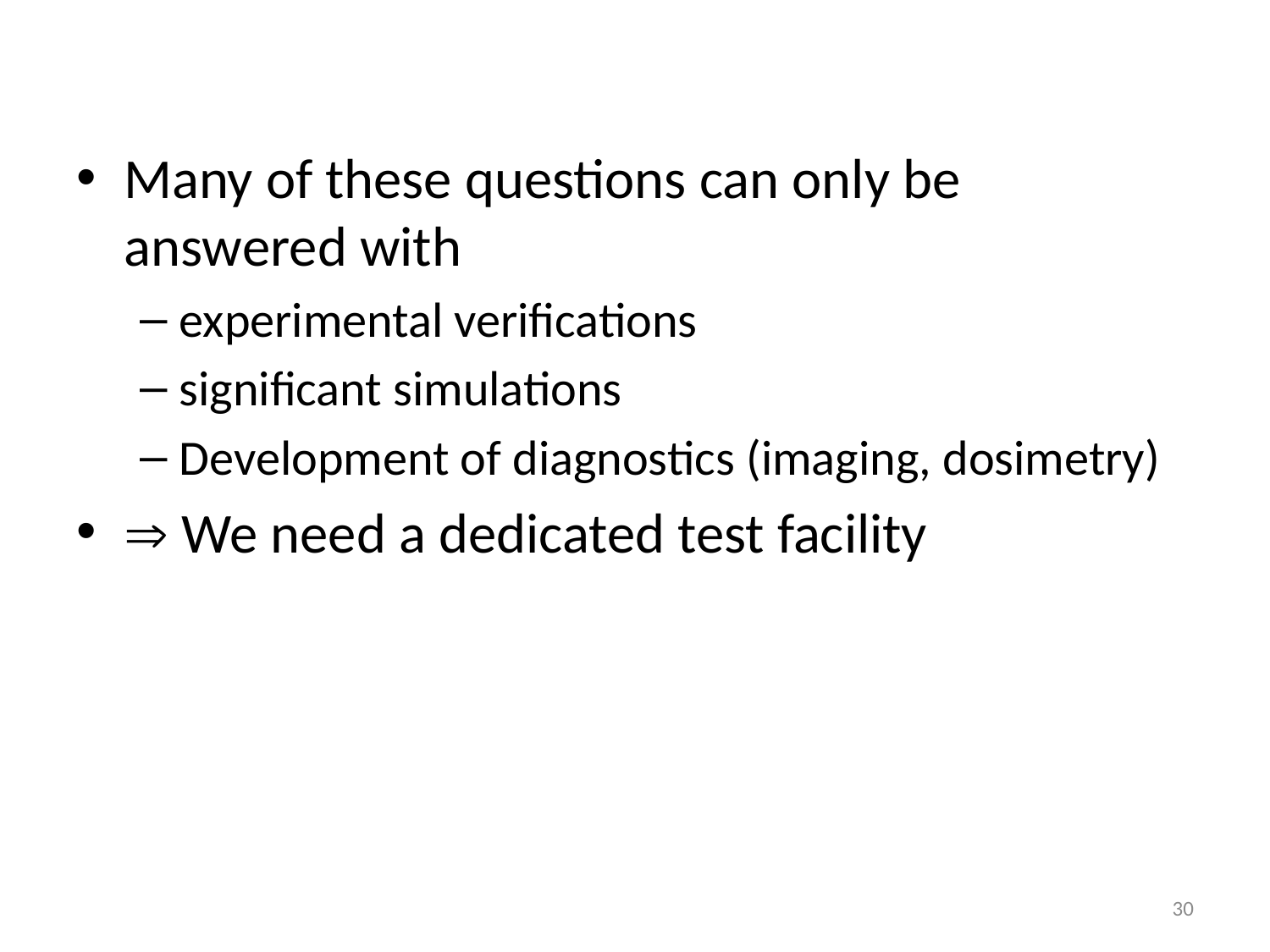

Many of these questions can only be answered with
experimental verifications
significant simulations
Development of diagnostics (imaging, dosimetry)
⇒ We need a dedicated test facility
30